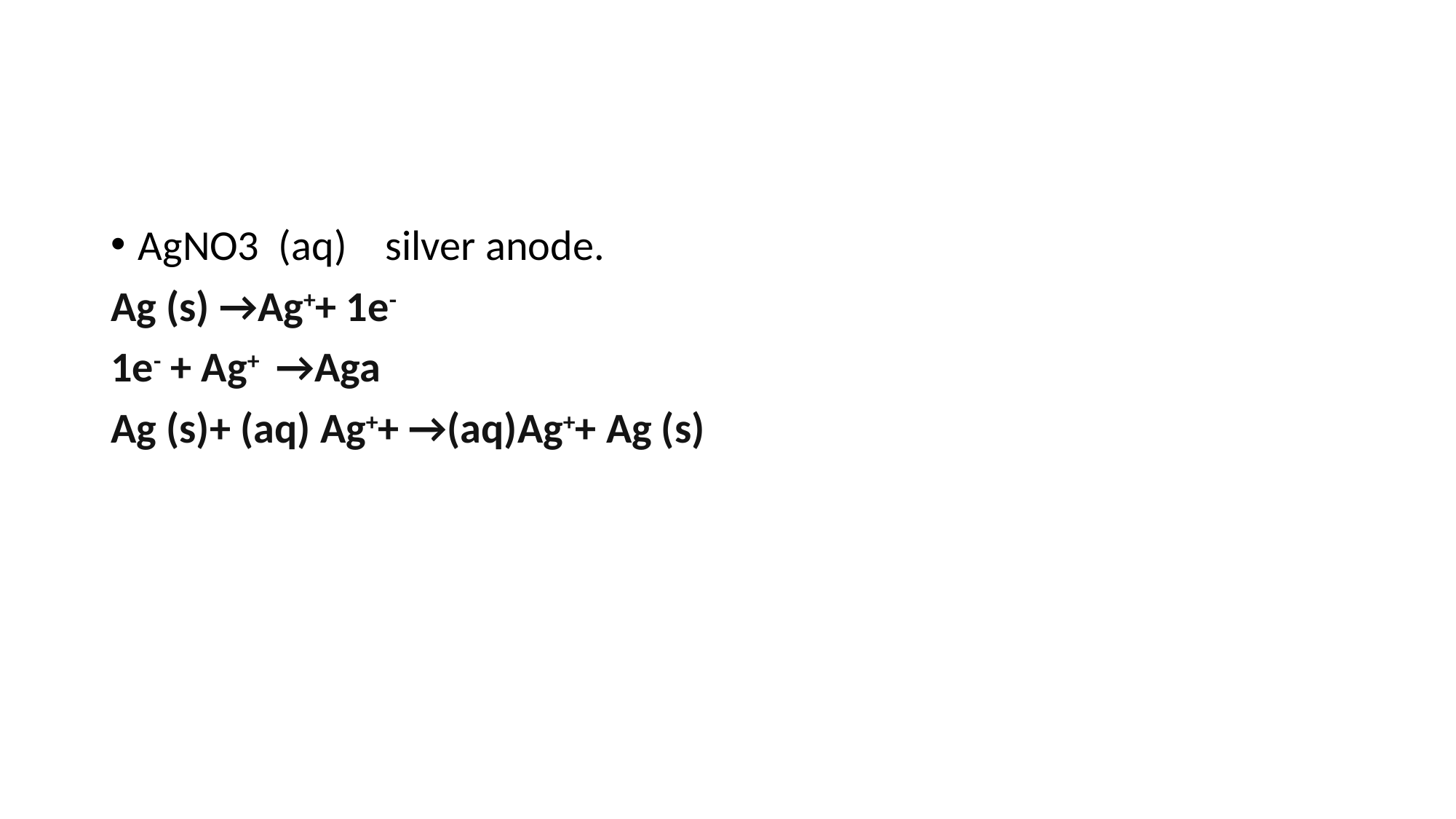

AgNO3  (aq)    silver anode.
Ag (s) →Ag++ 1e-
1e- + Ag+   →Aga
Ag (s)+ (aq) Ag++ →(aq)Ag++ Ag (s)